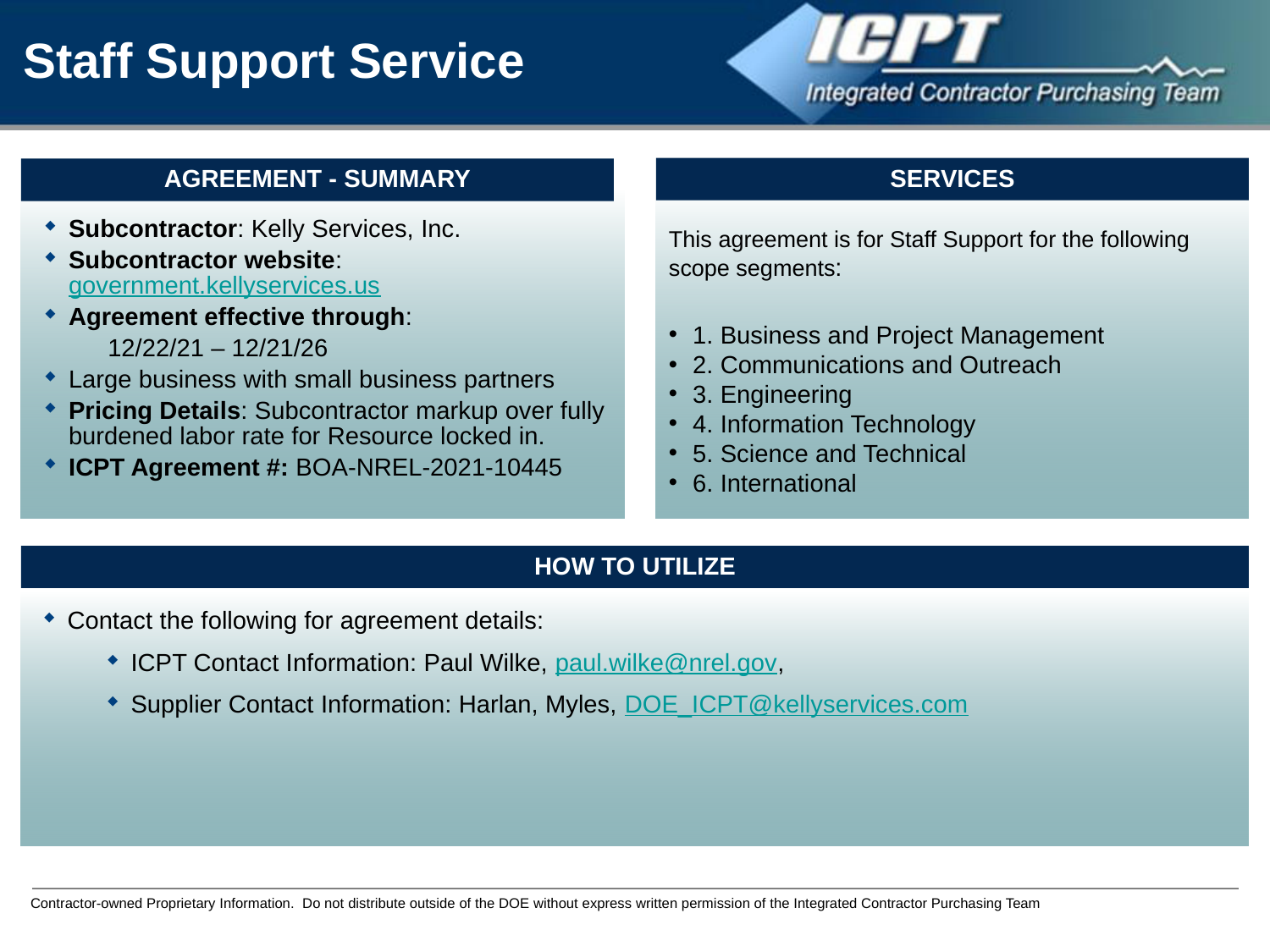

Staff Support Service
SERVICES
AGREEMENT - SUMMARY

This agreement is for Staff Support for the following scope segments:

1. Business and Project Management
2. Communications and Outreach
3. Engineering
4. Information Technology
5. Science and Technical
6. International

Subcontractor: Kelly Services, Inc.
Subcontractor website: government.kellyservices.us
Agreement effective through:
12/22/21 – 12/21/26
Large business with small business partners
Pricing Details: Subcontractor markup over fully burdened labor rate for Resource locked in.
ICPT Agreement #: BOA-NREL-2021-10445

HOW TO UTILIZE

Contact the following for agreement details:
ICPT Contact Information: Paul Wilke, paul.wilke@nrel.gov,
Supplier Contact Information: Harlan, Myles, DOE_ICPT@kellyservices.com

Contractor-owned Proprietary Information.  Do not distribute outside of the DOE without express written permission of the Integrated Contractor Purchasing Team